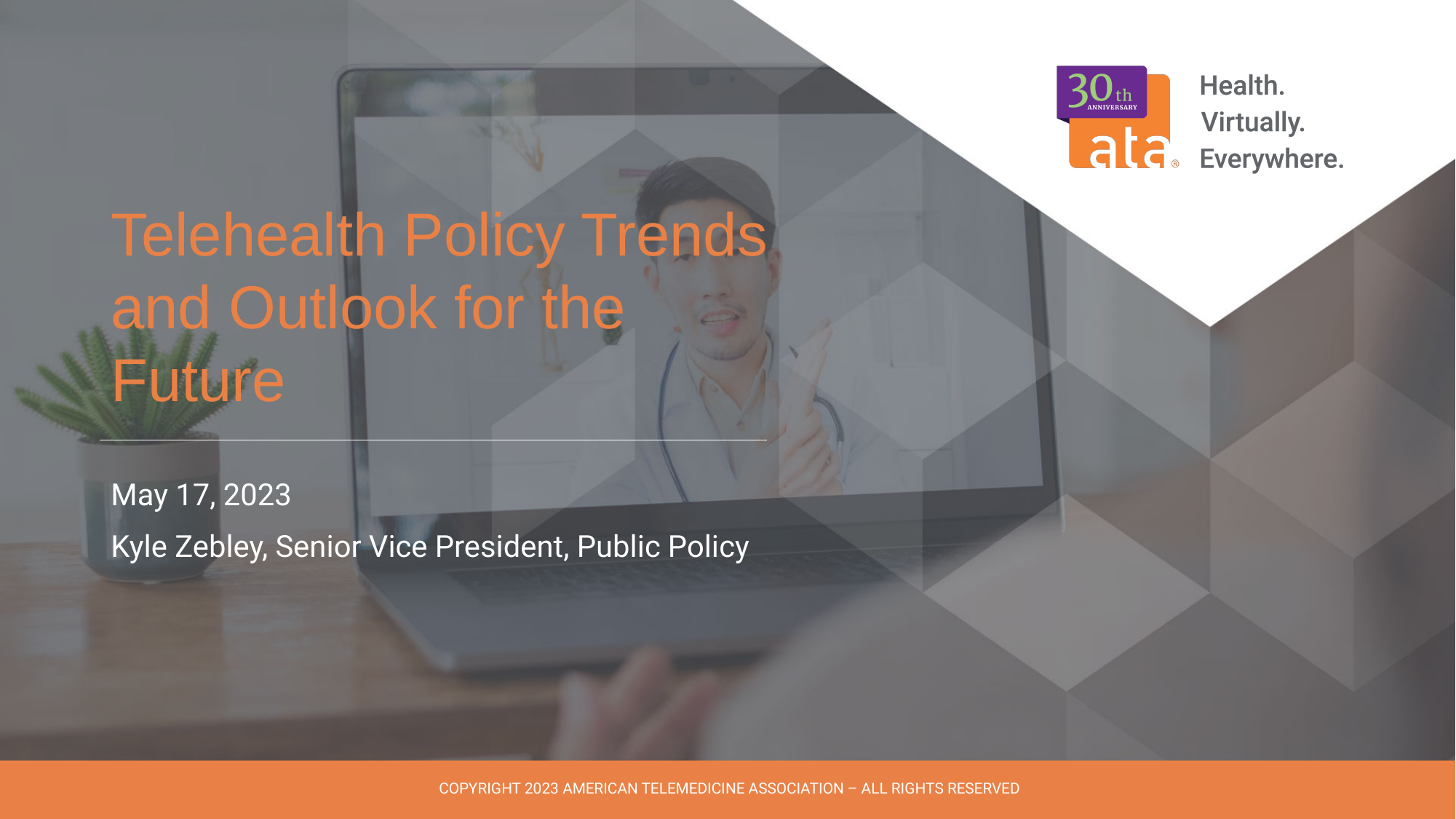

# Telehealth Policy Trends and Outlook for the Future
May 17, 2023
Kyle Zebley, Senior Vice President, Public Policy
COPYRIGHT 2023 AMERICAN TELEMEDICINE ASSOCIATION – ALL RIGHTS RESERVED